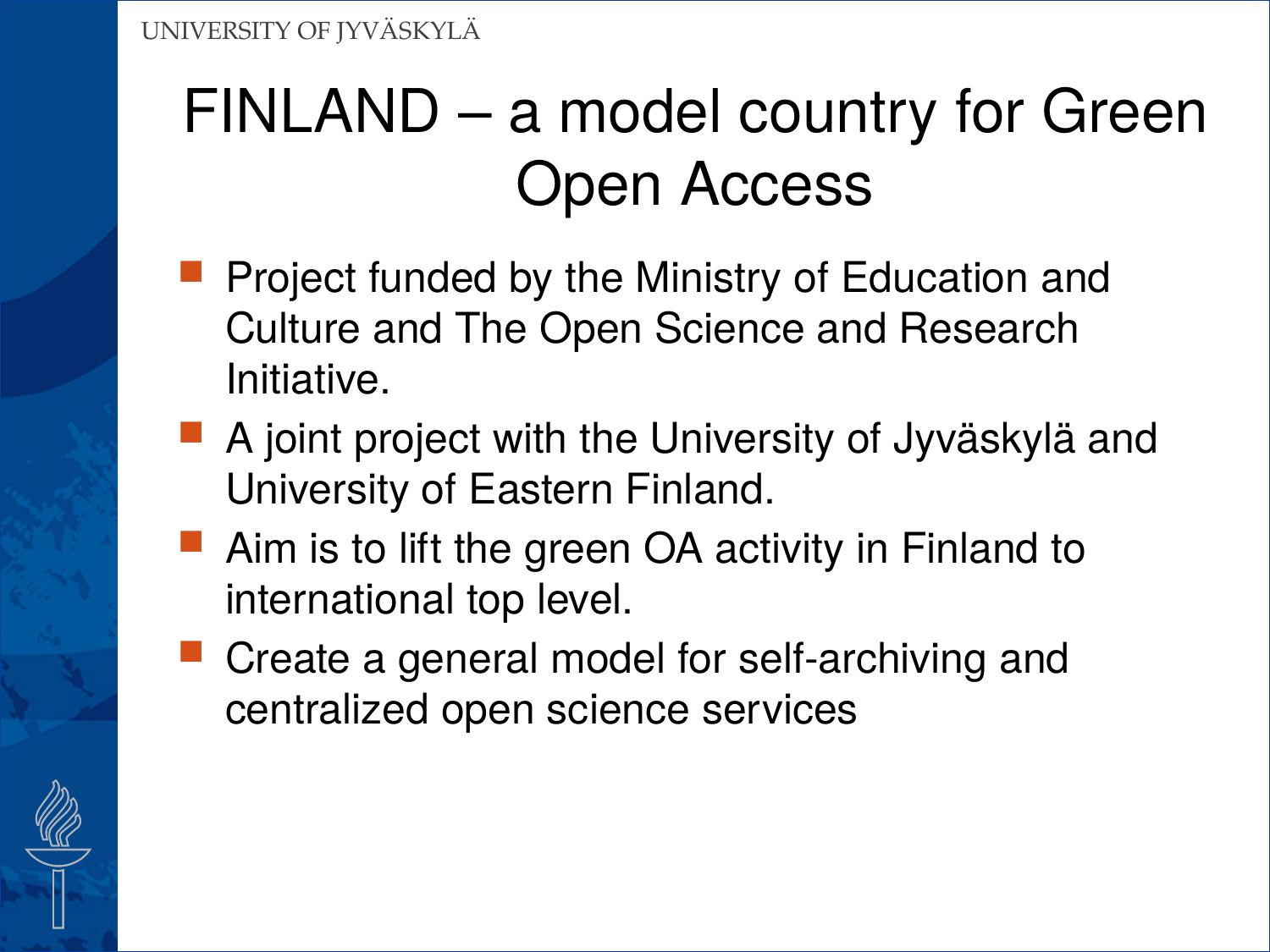

# FINLAND – a model country for Green Open Access
Project funded by the Ministry of Education and Culture and The Open Science and Research Initiative.
A joint project with the University of Jyväskylä and University of Eastern Finland.
Aim is to lift the green OA activity in Finland to international top level.
Create a general model for self-archiving and centralized open science services